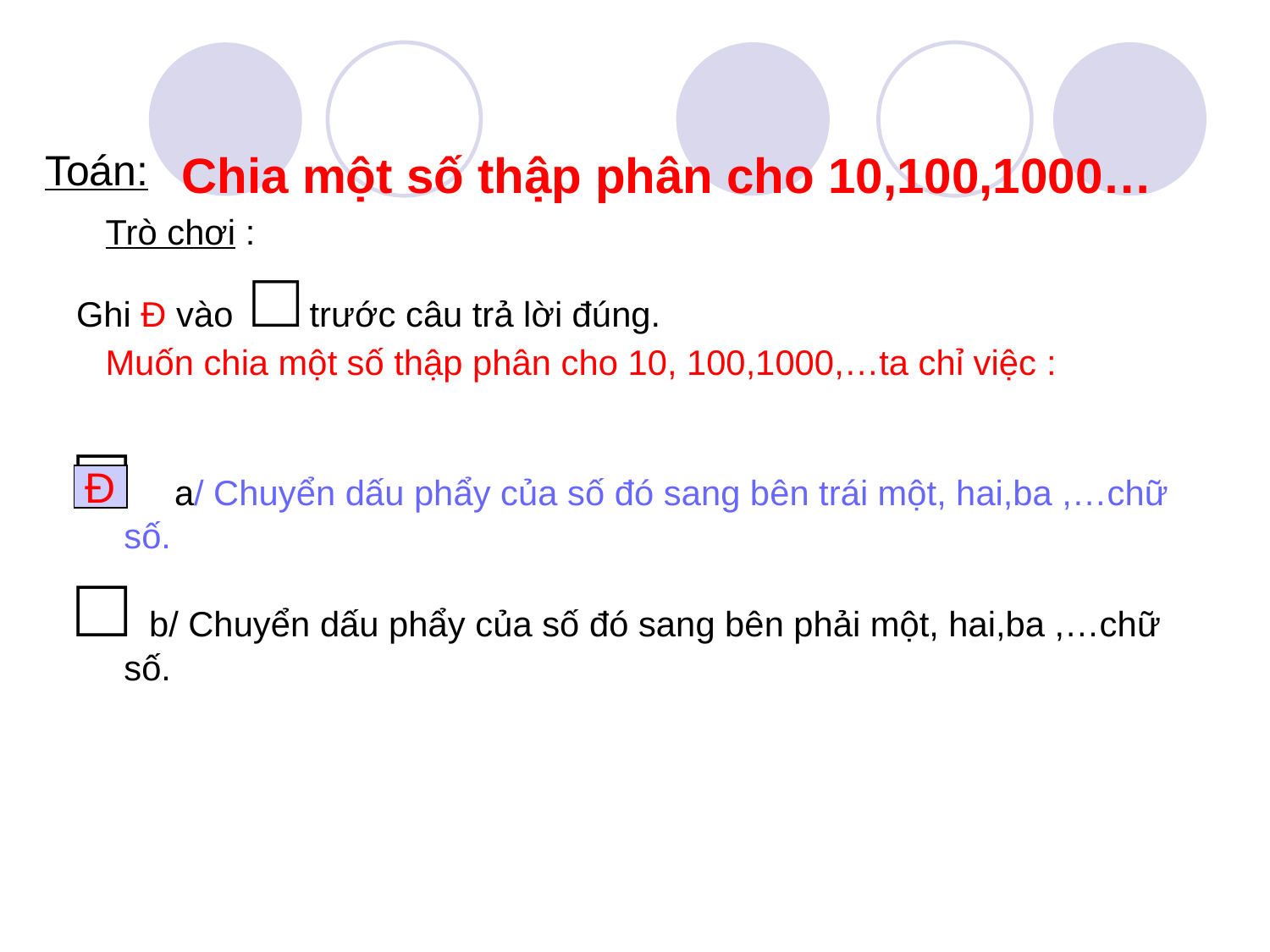

Toán:
Chia một số thập phân cho 10,100,1000…
   Trò chơi :
Ghi Đ vào  □ trước câu trả lời đúng.
   Muốn chia một số thập phân cho 10, 100,1000,…ta chỉ việc :

□  a/ Chuyển dấu phẩy của số đó sang bên trái một, hai,ba ,…chữ số.
□ b/ Chuyển dấu phẩy của số đó sang bên phải một, hai,ba ,…chữ số.

Đ